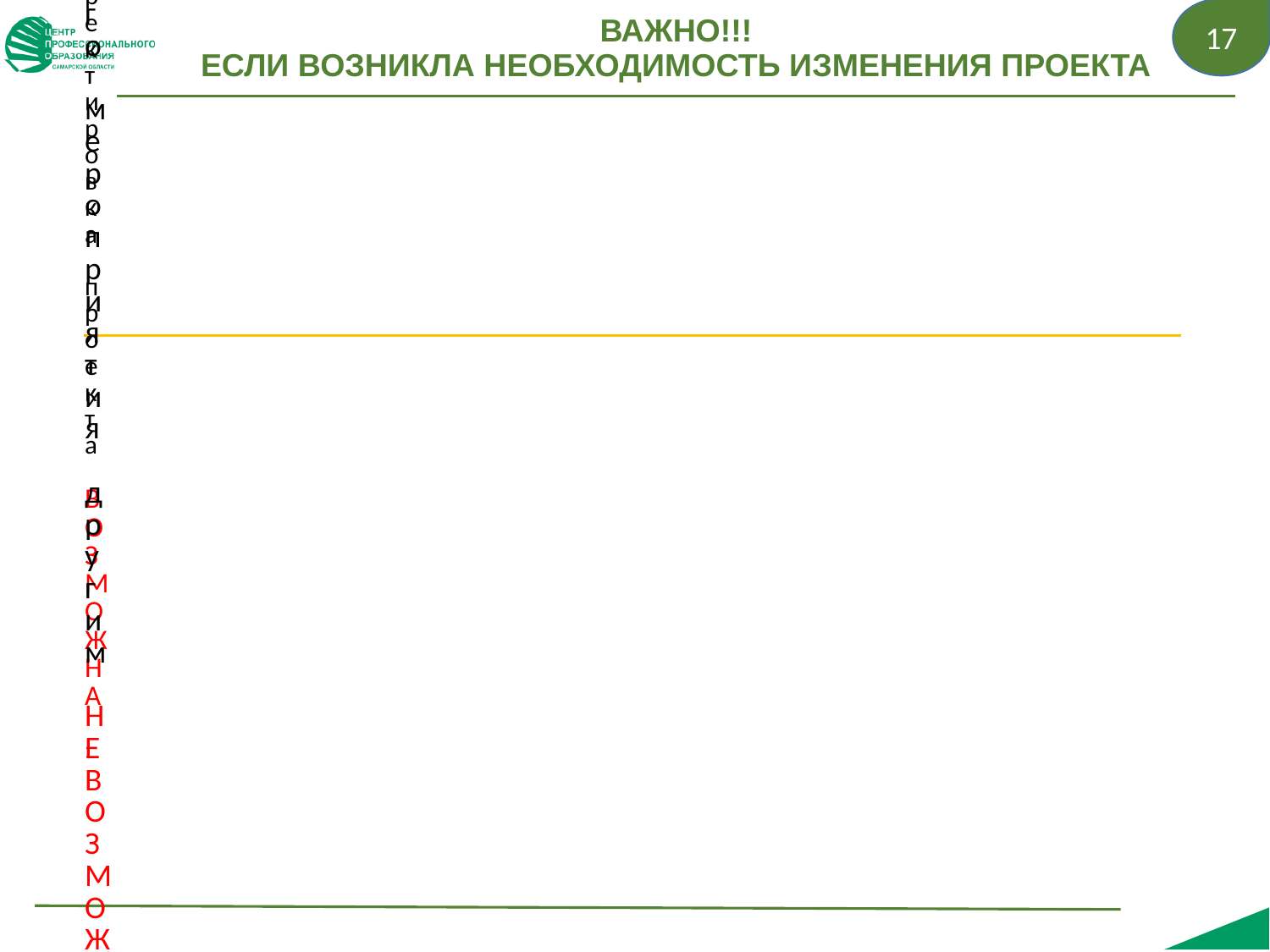

17
# ВАЖНО!!! ЕСЛИ ВОЗНИКЛА НЕОБХОДИМОСТЬ ИЗМЕНЕНИЯ ПРОЕКТА
1. В случае увеличения количества мероприятий